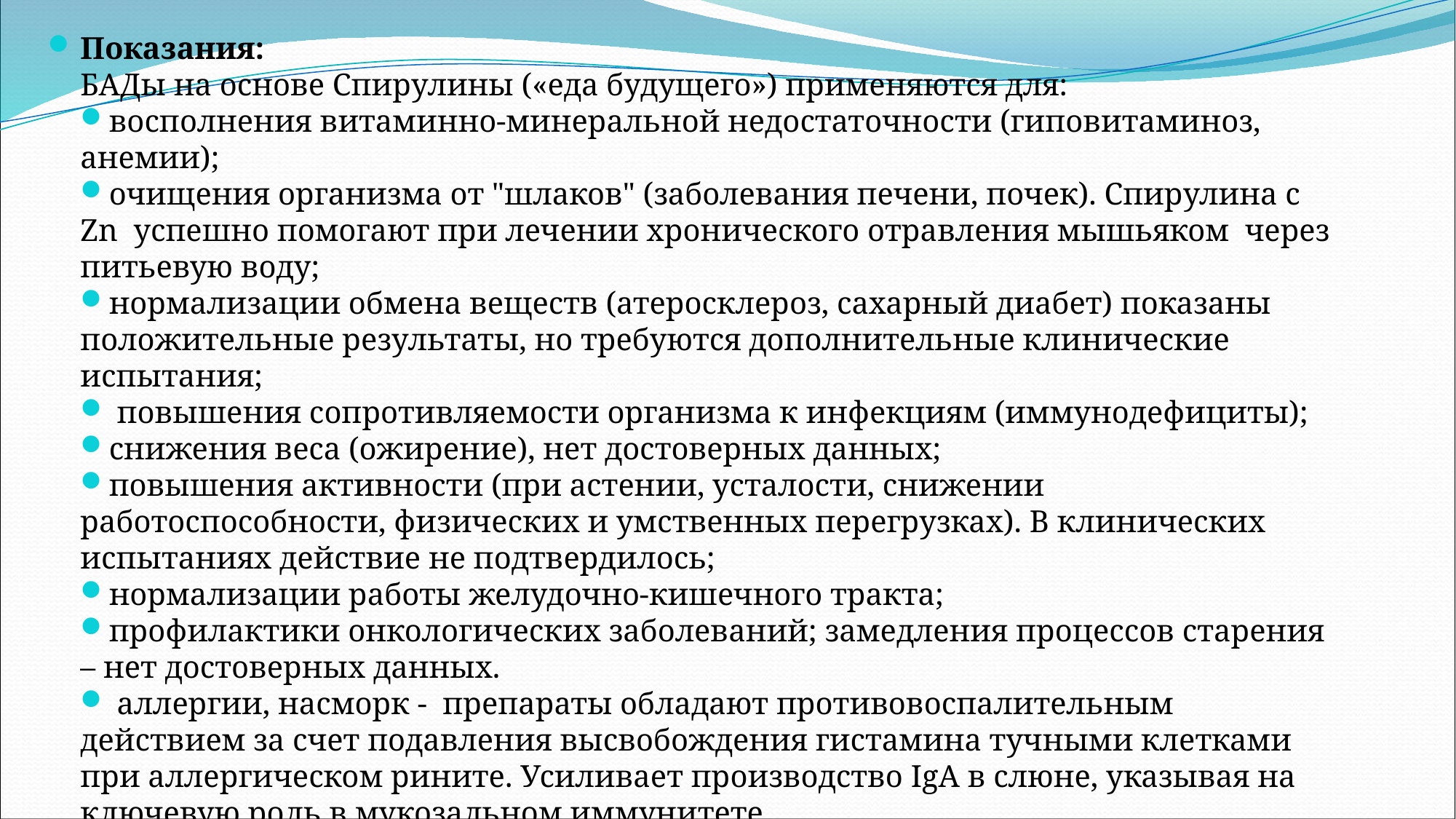

Показания:
БАДы на основе Спирулины («еда будущего») применяются для:
восполнения витаминно-минеральной недостаточности (гиповитаминоз, анемии);
очищения организма от "шлаков" (заболевания печени, почек). Спирулина с  Zn  успешно помогают при лечении хронического отравления мышьяком  через питьевую воду;
нормализации обмена веществ (атеросклероз, сахарный диабет) показаны положительные результаты, но требуются дополнительные клинические испытания;
 повышения сопротивляемости организма к инфекциям (иммунодефициты);
снижения веса (ожирение), нет достоверных данных;
повышения активности (при астении, усталости, снижении работоспособности, физических и умственных перегрузках). В клинических испытаниях действие не подтвердилось;
нормализации работы желудочно-кишечного тракта;
профилактики онкологических заболеваний; замедления процессов старения – нет достоверных данных.
 аллергии, насморк -  препараты обладают противовоспалительным действием за счет подавления высвобождения гистамина тучными клетками при аллергическом рините. Усиливает производство IgA в слюне, указывая на ключевую роль в мукозальном иммунитете.
антивирусные свойства